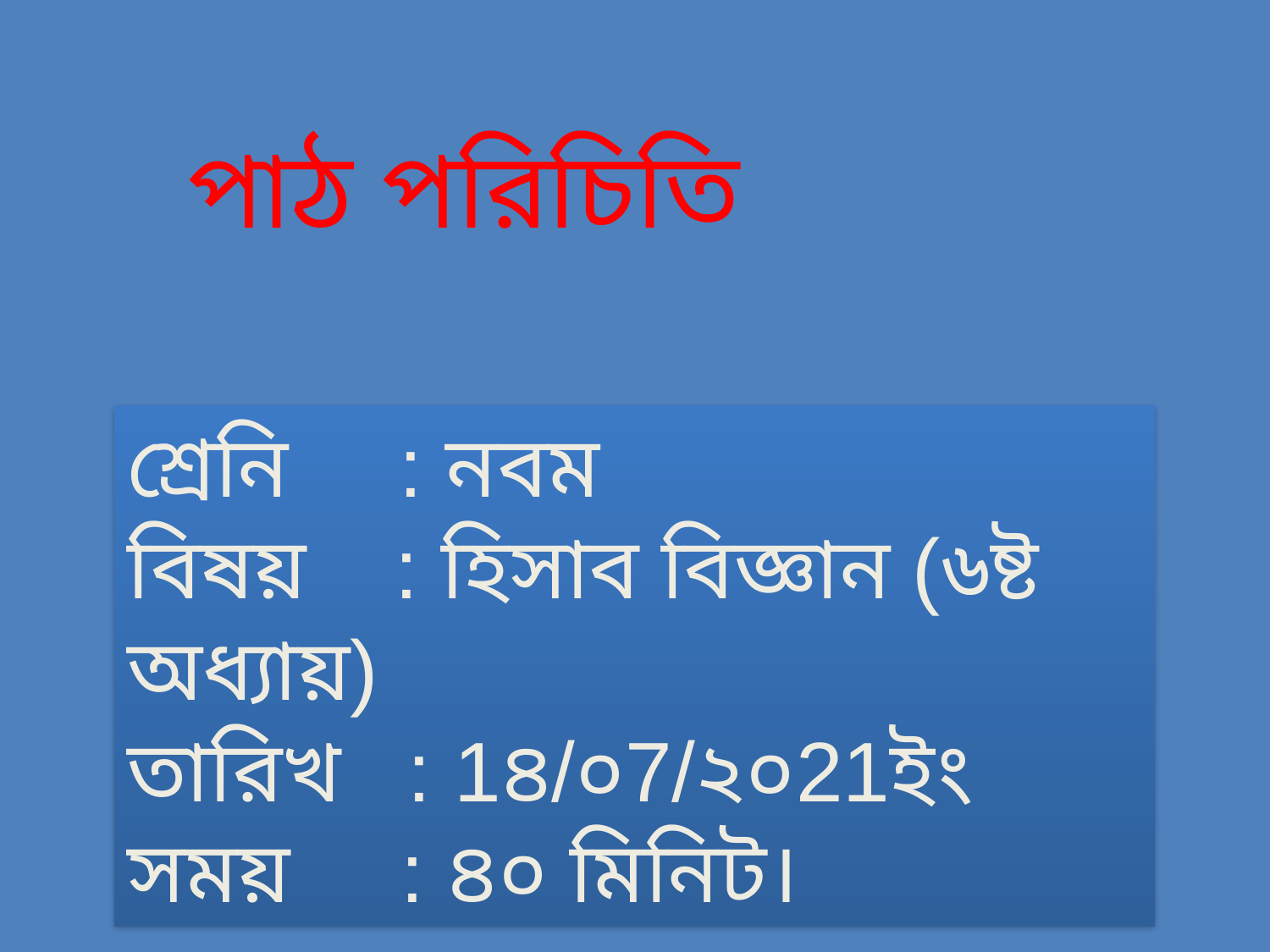

পাঠ পরিচিতি
শ্রেনি     : নবম
বিষয়    : হিসাব বিজ্ঞান (৬ষ্ট অধ্যায়)
তারিখ   : 1৪/০7/২০21ইং
সময়     : ৪০ মিনিট।